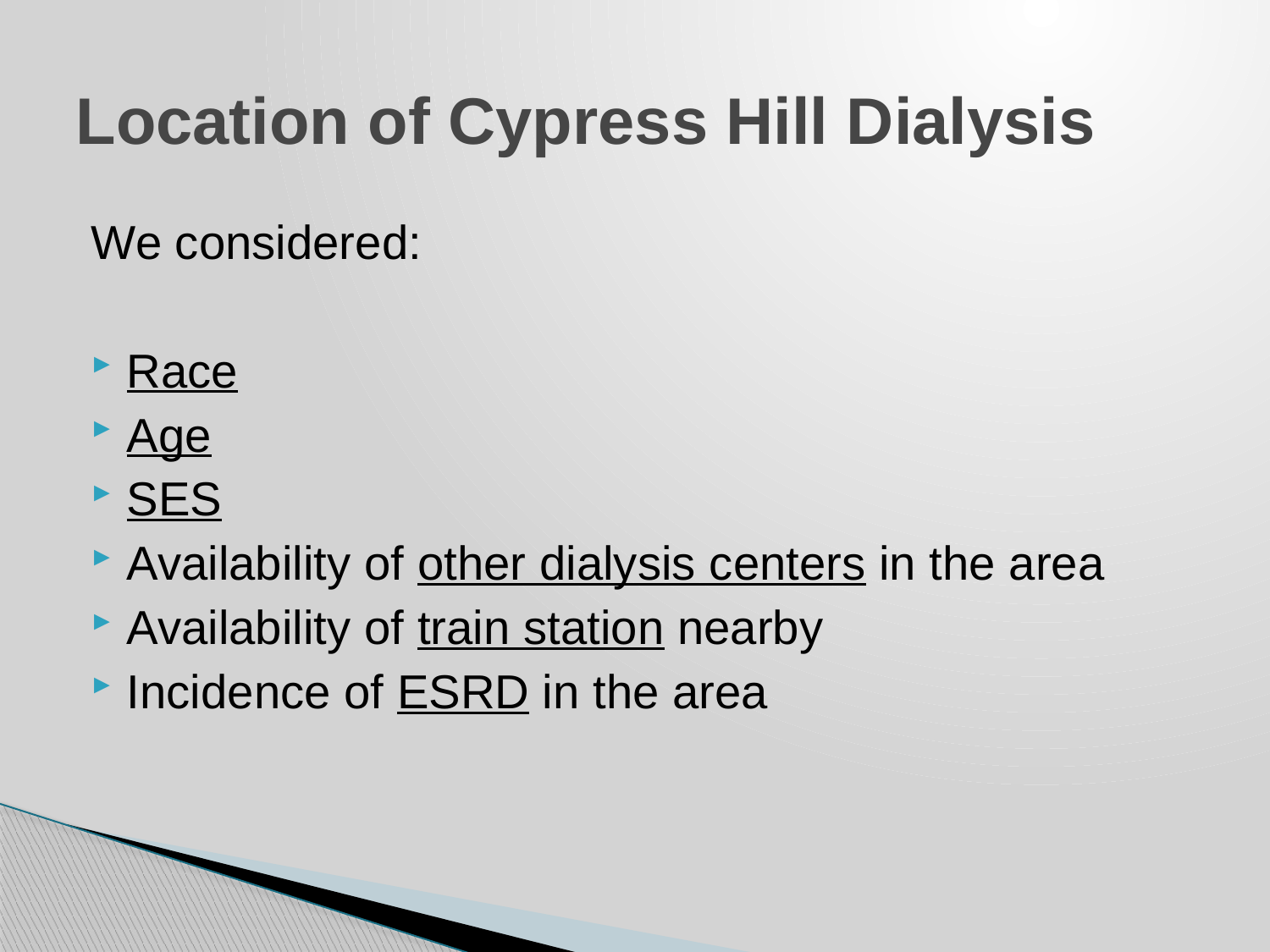

# Location of Cypress Hill Dialysis
We considered:

Race
Age
SES
Availability of other dialysis centers in the area
Availability of train station nearby
Incidence of ESRD in the area